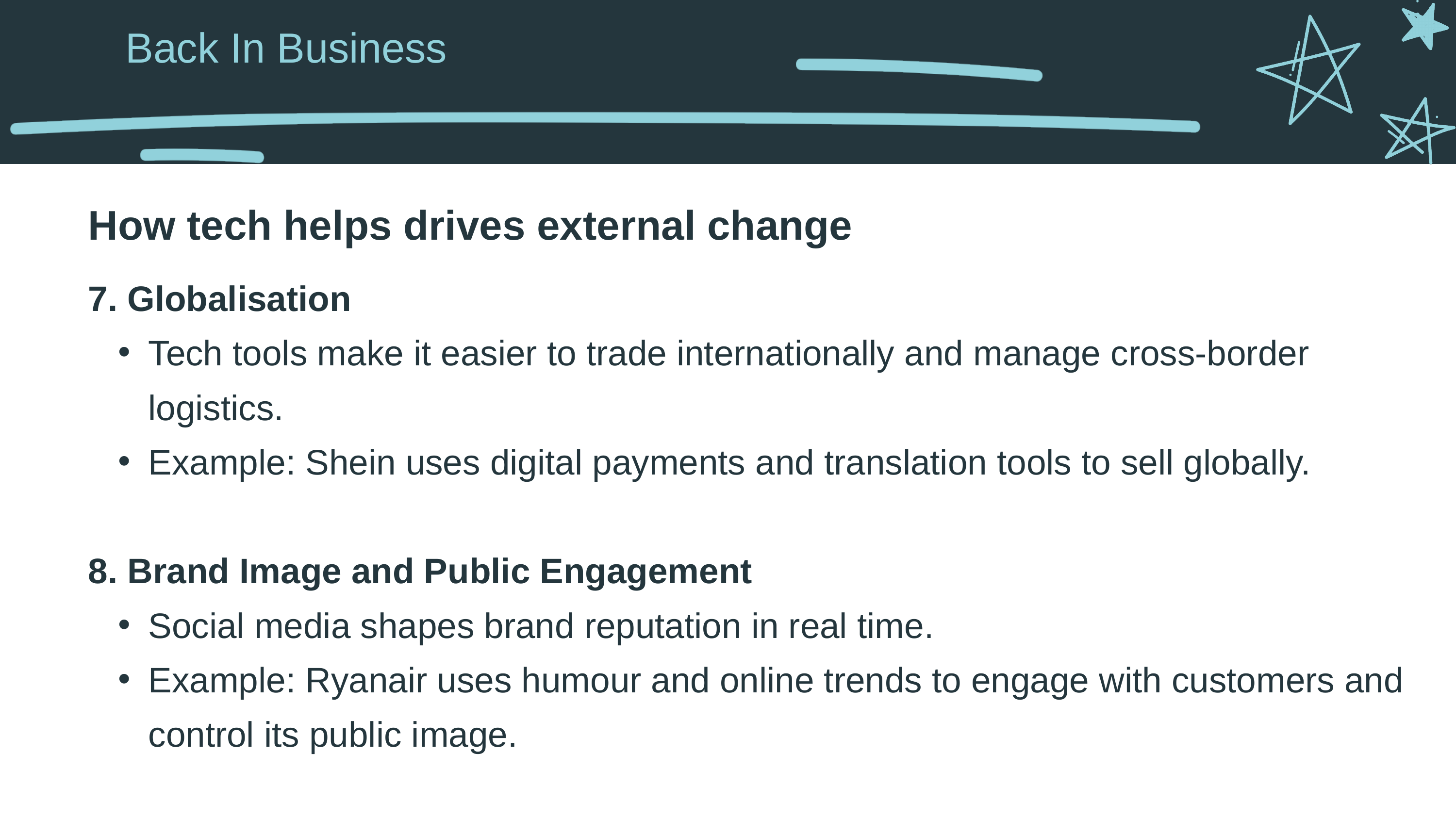

Back In Business

How tech helps drives external change
7. Globalisation
Tech tools make it easier to trade internationally and manage cross-border logistics.
Example: Shein uses digital payments and translation tools to sell globally.

8. Brand Image and Public Engagement
Social media shapes brand reputation in real time.
Example: Ryanair uses humour and online trends to engage with customers and control its public image.